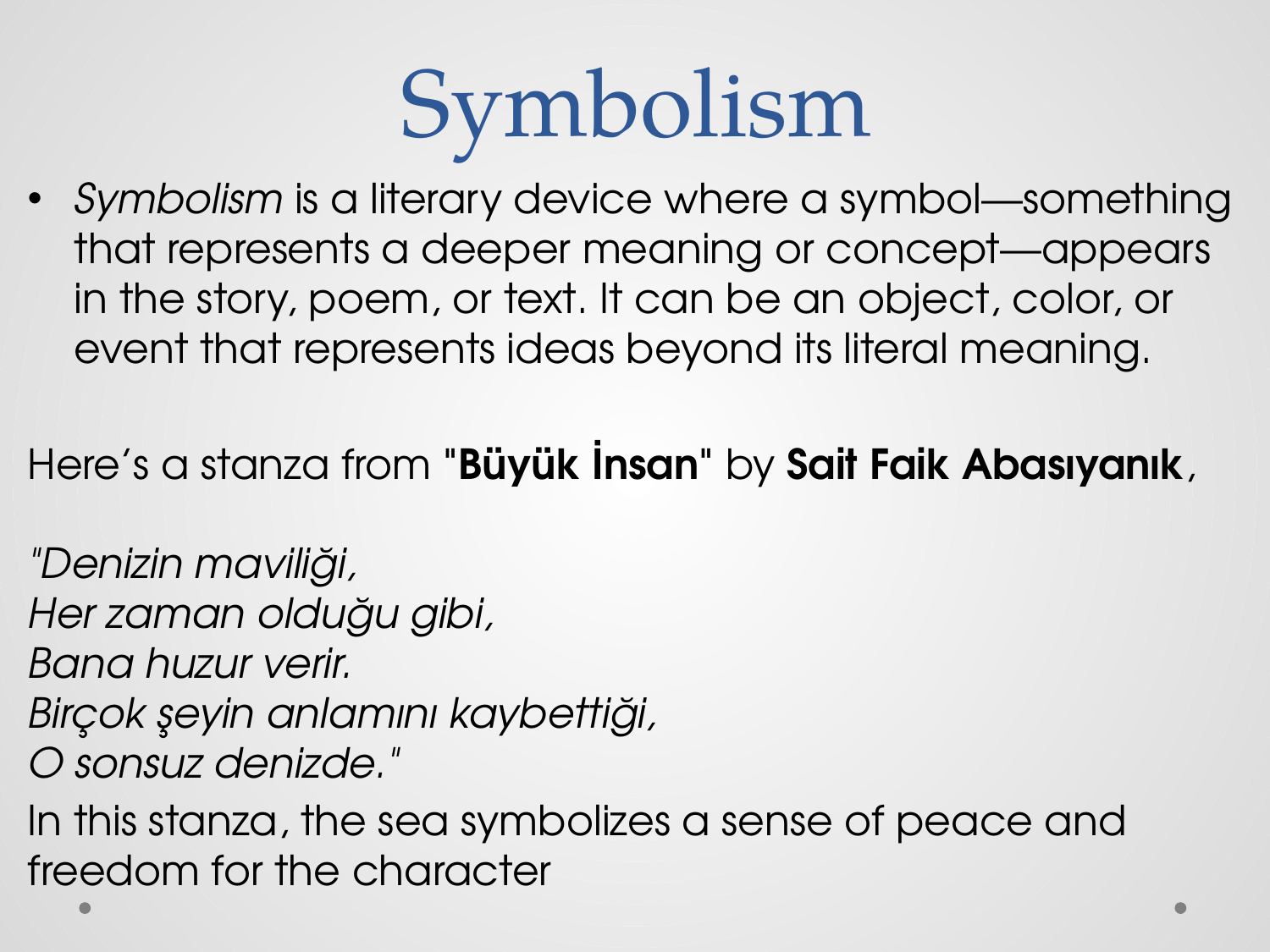

# Symbolism
Symbolism is a literary device where a symbol—something that represents a deeper meaning or concept—appears in the story, poem, or text. It can be an object, color, or event that represents ideas beyond its literal meaning.

Here’s a stanza from "Büyük İnsan" by Sait Faik Abasıyanık,
"Denizin maviliği,
Her zaman olduğu gibi,
Bana huzur verir.
Birçok şeyin anlamını kaybettiği,
O sonsuz denizde."
In this stanza, the sea symbolizes a sense of peace and freedom for the character